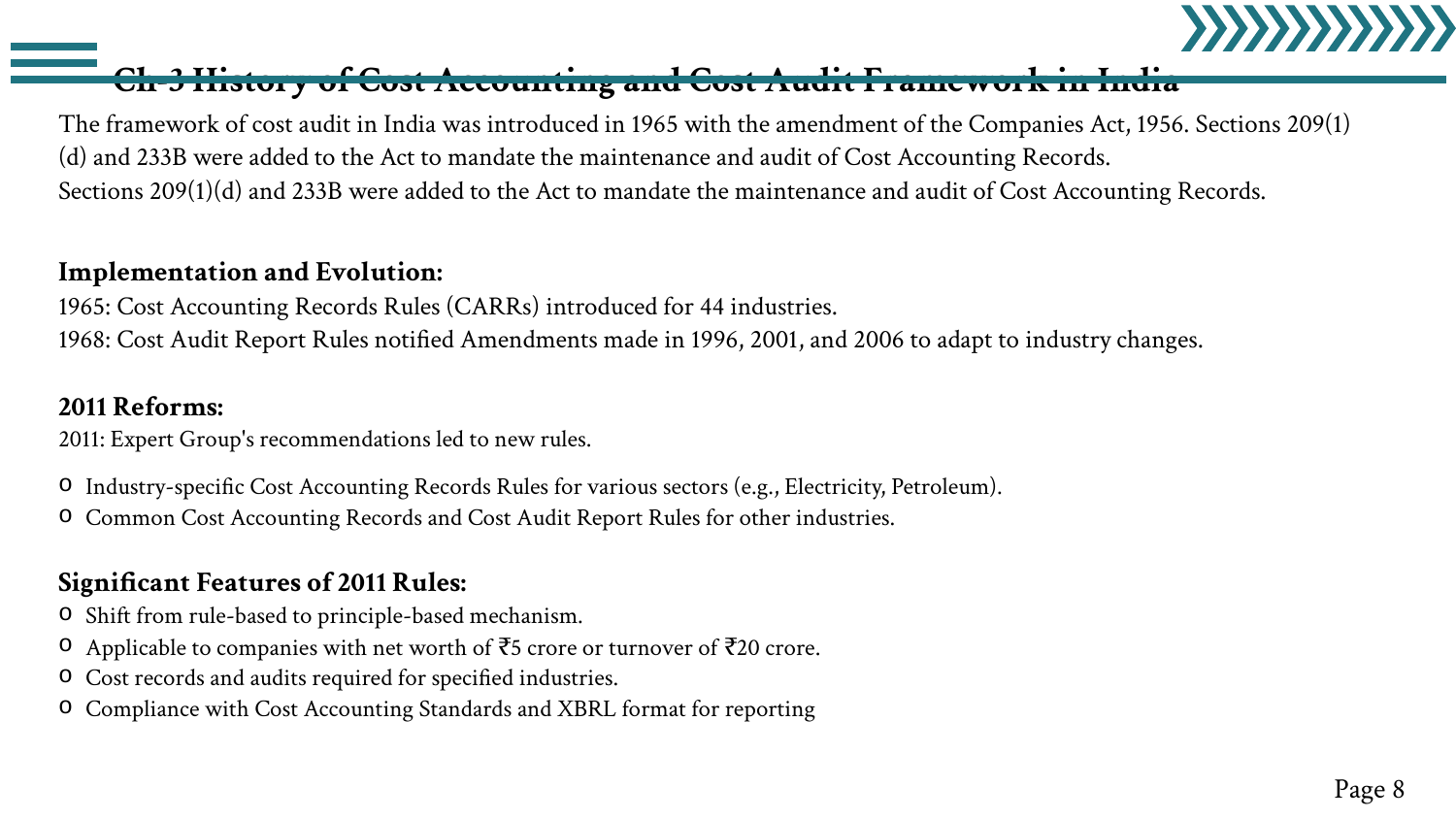

Ch-3 History of Cost Accounting and Cost Audit Framework in India

The framework of cost audit in India was introduced in 1965 with the amendment of the Companies Act, 1956. Sections 209(1)(d) and 233B were added to the Act to mandate the maintenance and audit of Cost Accounting Records.
Sections 209(1)(d) and 233B were added to the Act to mandate the maintenance and audit of Cost Accounting Records.
Implementation and Evolution:
1965: Cost Accounting Records Rules (CARRs) introduced for 44 industries.
1968: Cost Audit Report Rules notified Amendments made in 1996, 2001, and 2006 to adapt to industry changes.
2011 Reforms:
2011: Expert Group's recommendations led to new rules.
Industry-specific Cost Accounting Records Rules for various sectors (e.g., Electricity, Petroleum).
Common Cost Accounting Records and Cost Audit Report Rules for other industries.
Significant Features of 2011 Rules:
Shift from rule-based to principle-based mechanism.
Applicable to companies with net worth of ₹5 crore or turnover of ₹20 crore.
Cost records and audits required for specified industries.
Compliance with Cost Accounting Standards and XBRL format for reporting
Page 8